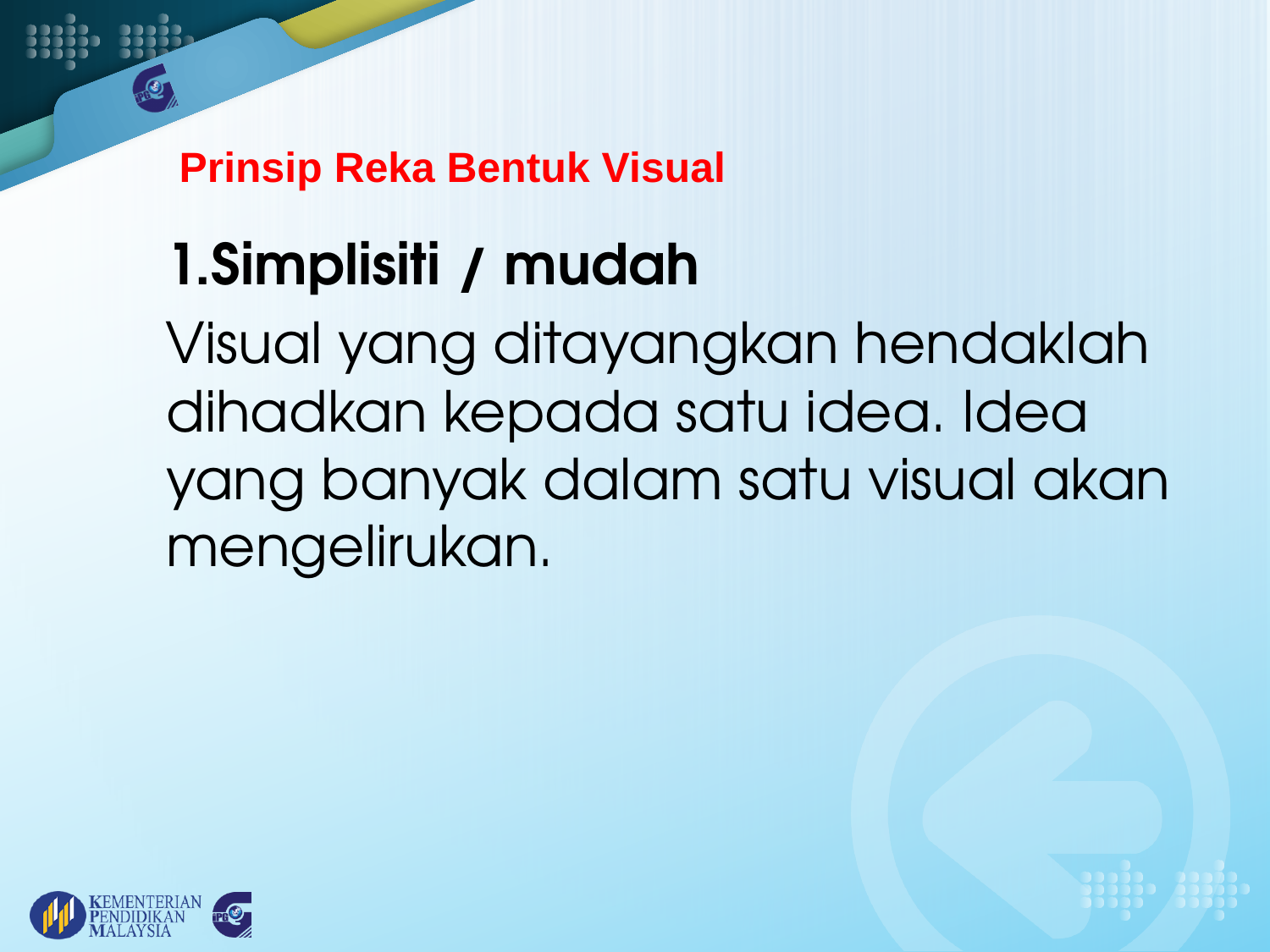

# Prinsip Reka Bentuk Visual
	1.Simplisiti / mudah
   Visual yang ditayangkan hendaklah dihadkan kepada satu idea. Idea yang banyak dalam satu visual akan mengelirukan.